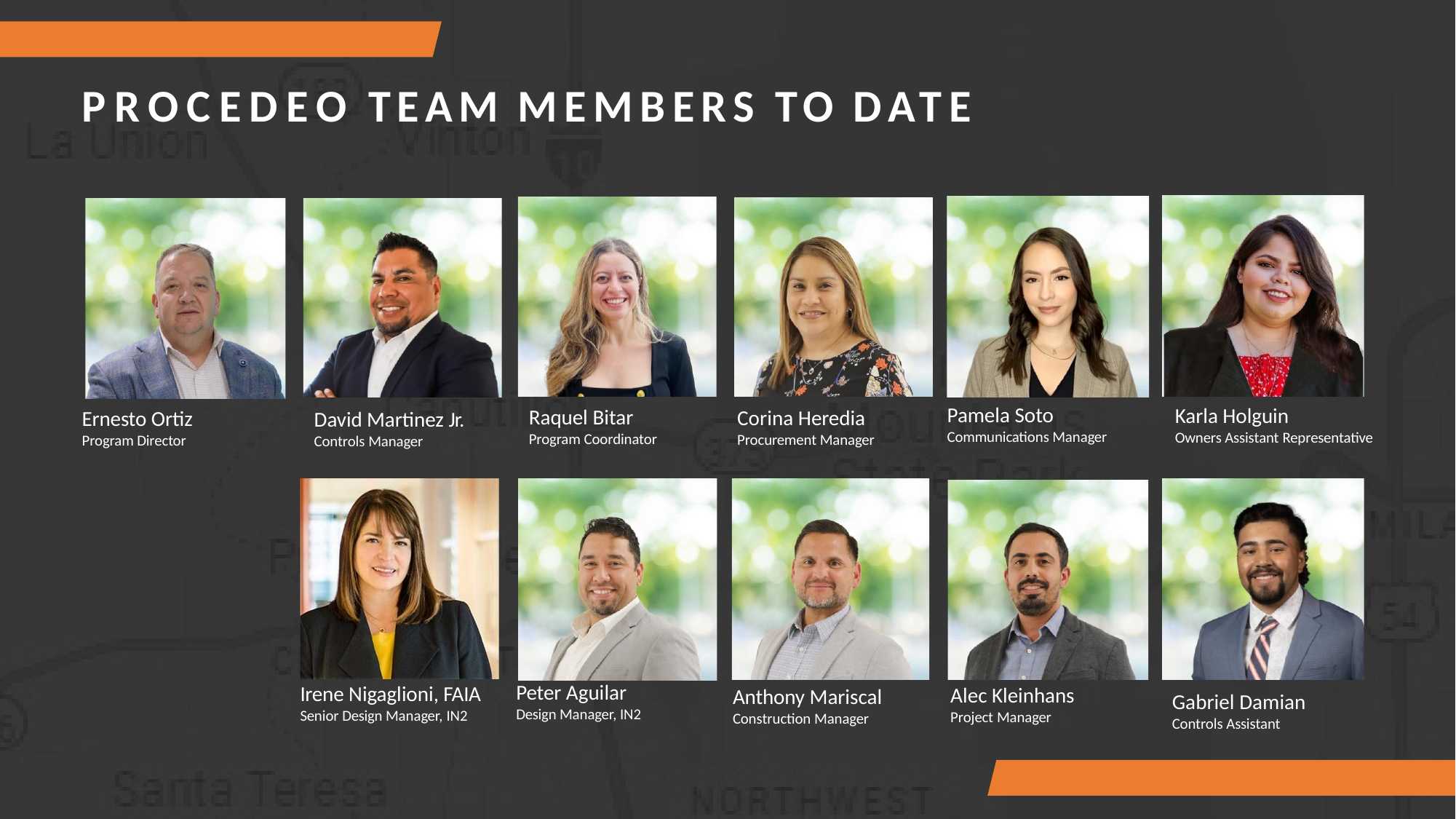

# PROCEDEO TEAM MEMBERS TO DATE

Pamela Soto
Communications Manager
Karla Holguin
Owners Assistant Representative
Raquel Bitar
Program Coordinator
Corina Heredia
Procurement Manager
Ernesto Ortiz
Program Director
David Martinez Jr.
Controls Manager

Peter Aguilar
Design Manager, IN2
Irene Nigaglioni, FAIA
Senior Design Manager, IN2
Alec Kleinhans
Project Manager
Anthony Mariscal
Construction Manager
Gabriel Damian
Controls Assistant